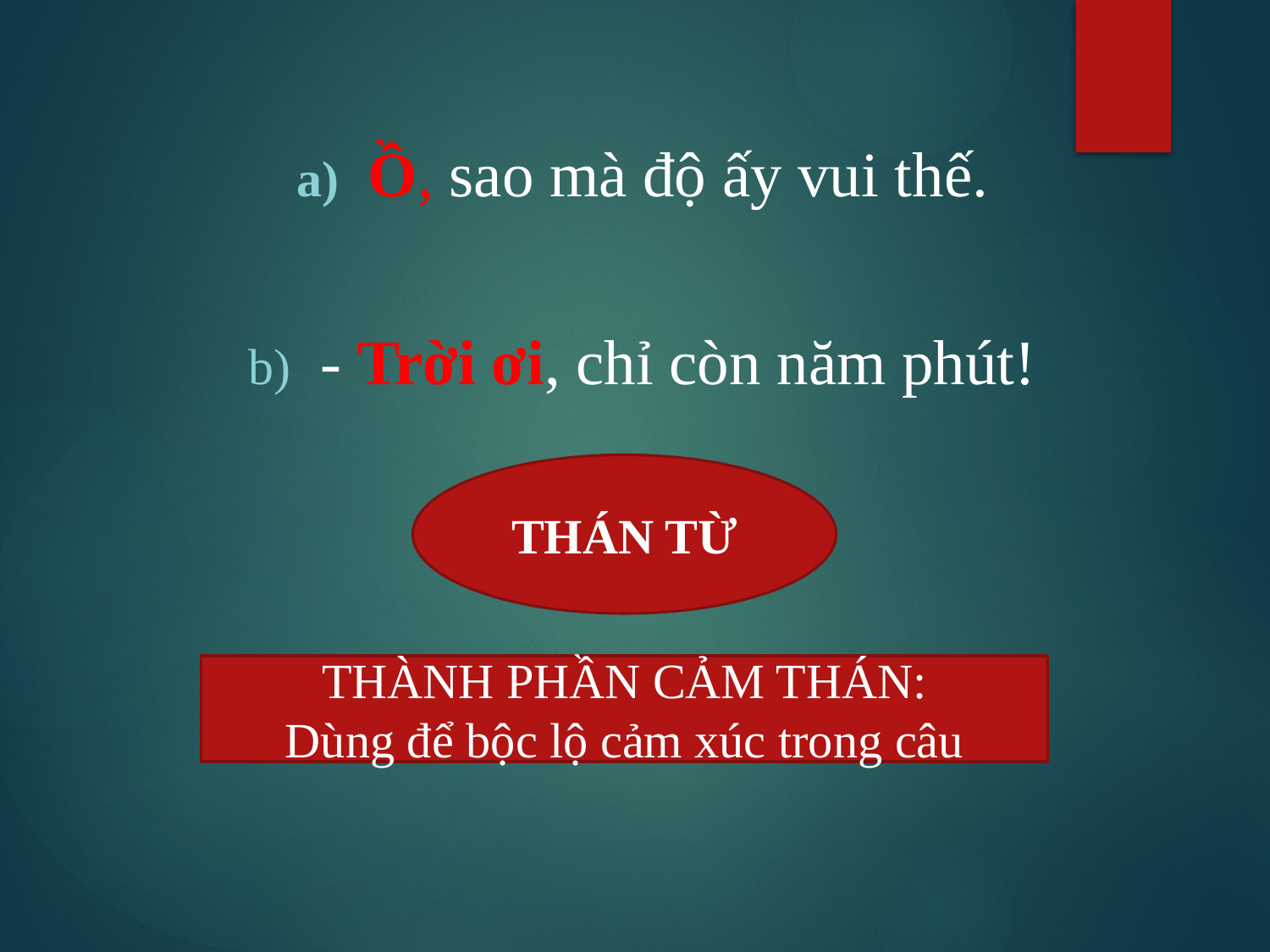

Ồ, sao mà độ ấy vui thế.

- Trời ơi, chỉ còn năm phút!
THÁN TỪ
THÀNH PHẦN CẢM THÁN:
Dùng để bộc lộ cảm xúc trong câu